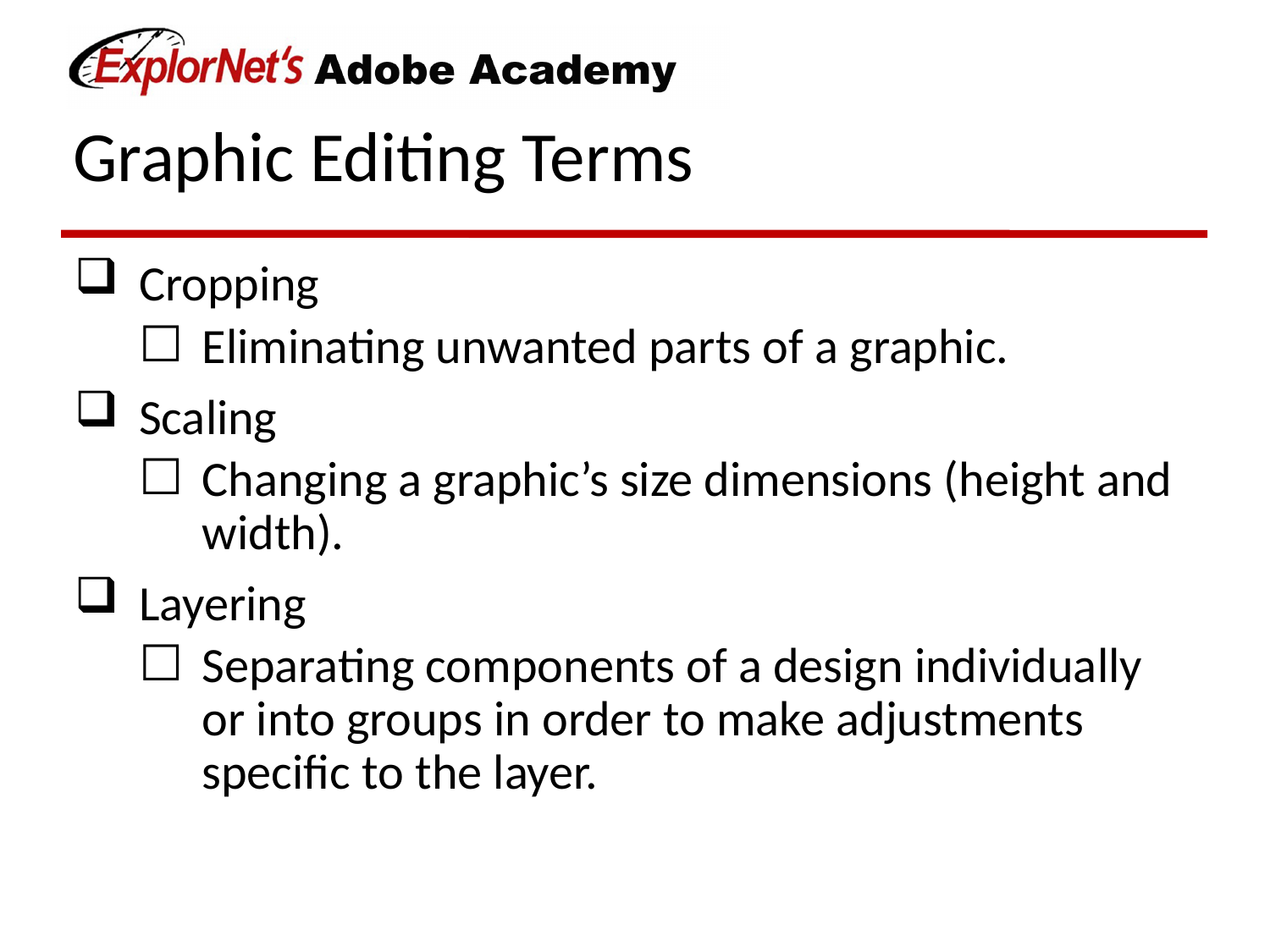

# Graphic Editing Terms
Cropping
Eliminating unwanted parts of a graphic.
Scaling
Changing a graphic’s size dimensions (height and width).
Layering
Separating components of a design individually or into groups in order to make adjustments specific to the layer.